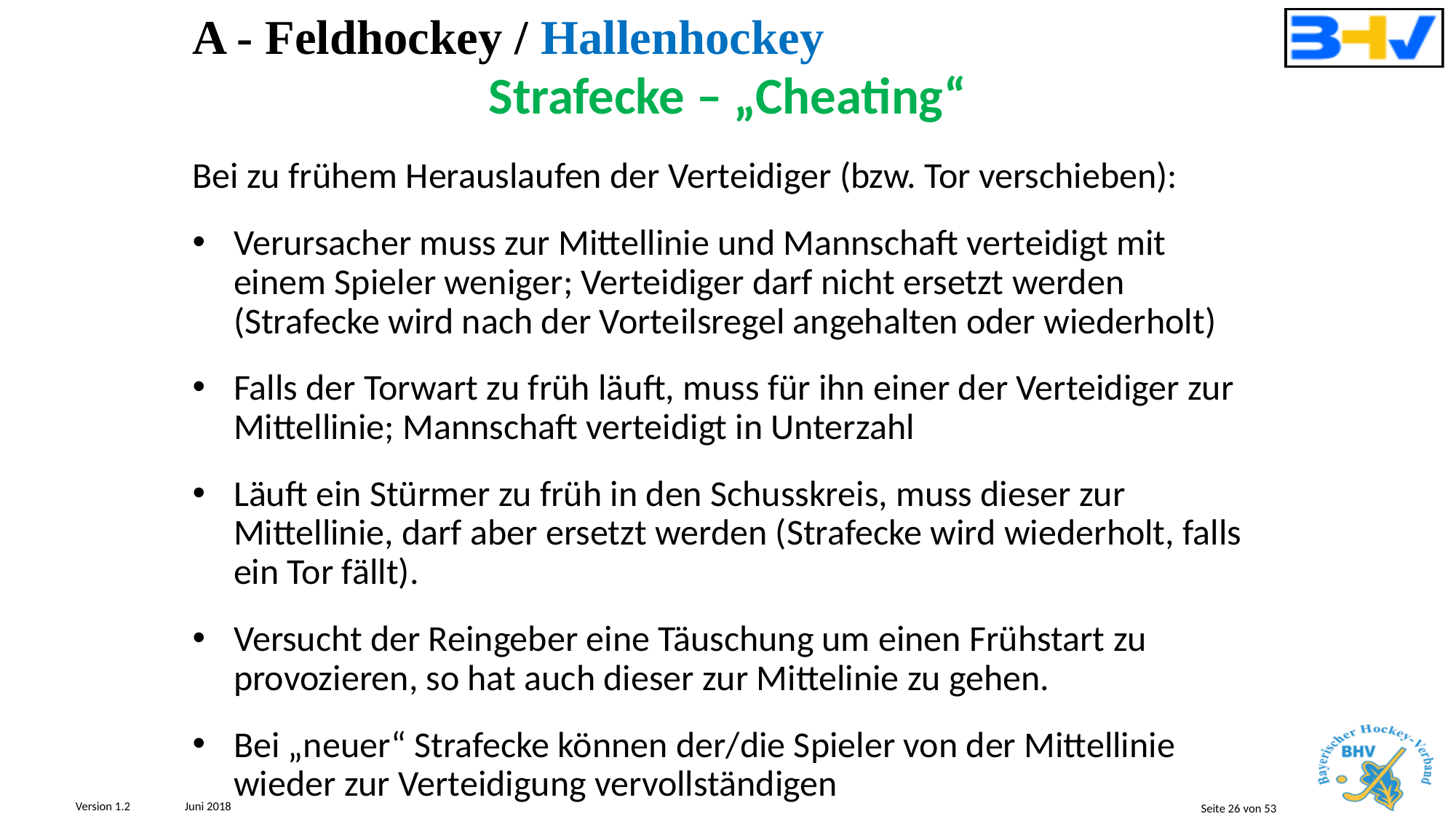

A - Feldhockey / Hallenhockey
Strafecke – „Cheating“
Bei zu frühem Herauslaufen der Verteidiger (bzw. Tor verschieben):
Verursacher muss zur Mittellinie und Mannschaft verteidigt mit einem Spieler weniger; Verteidiger darf nicht ersetzt werden (Strafecke wird nach der Vorteilsregel angehalten oder wiederholt)
Falls der Torwart zu früh läuft, muss für ihn einer der Verteidiger zur Mittellinie; Mannschaft verteidigt in Unterzahl
Läuft ein Stürmer zu früh in den Schusskreis, muss dieser zur Mittellinie, darf aber ersetzt werden (Strafecke wird wiederholt, falls ein Tor fällt).
Versucht der Reingeber eine Täuschung um einen Frühstart zu provozieren, so hat auch dieser zur Mittelinie zu gehen.
Bei „neuer“ Strafecke können der/die Spieler von der Mittellinie wieder zur Verteidigung vervollständigen